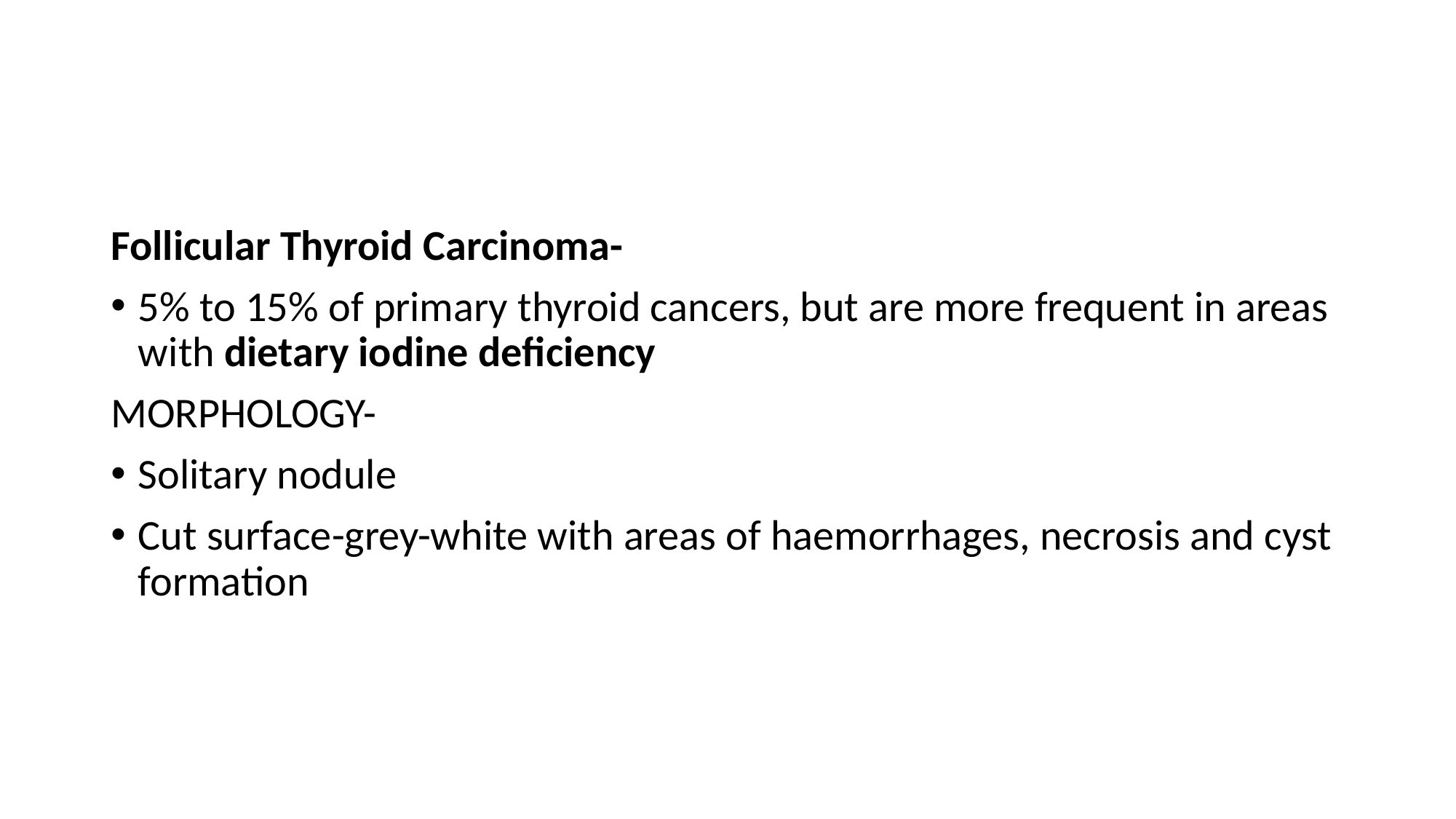

#
Follicular Thyroid Carcinoma-
5% to 15% of primary thyroid cancers, but are more frequent in areas with dietary iodine deficiency
MORPHOLOGY-
Solitary nodule
Cut surface-grey-white with areas of haemorrhages, necrosis and cyst formation